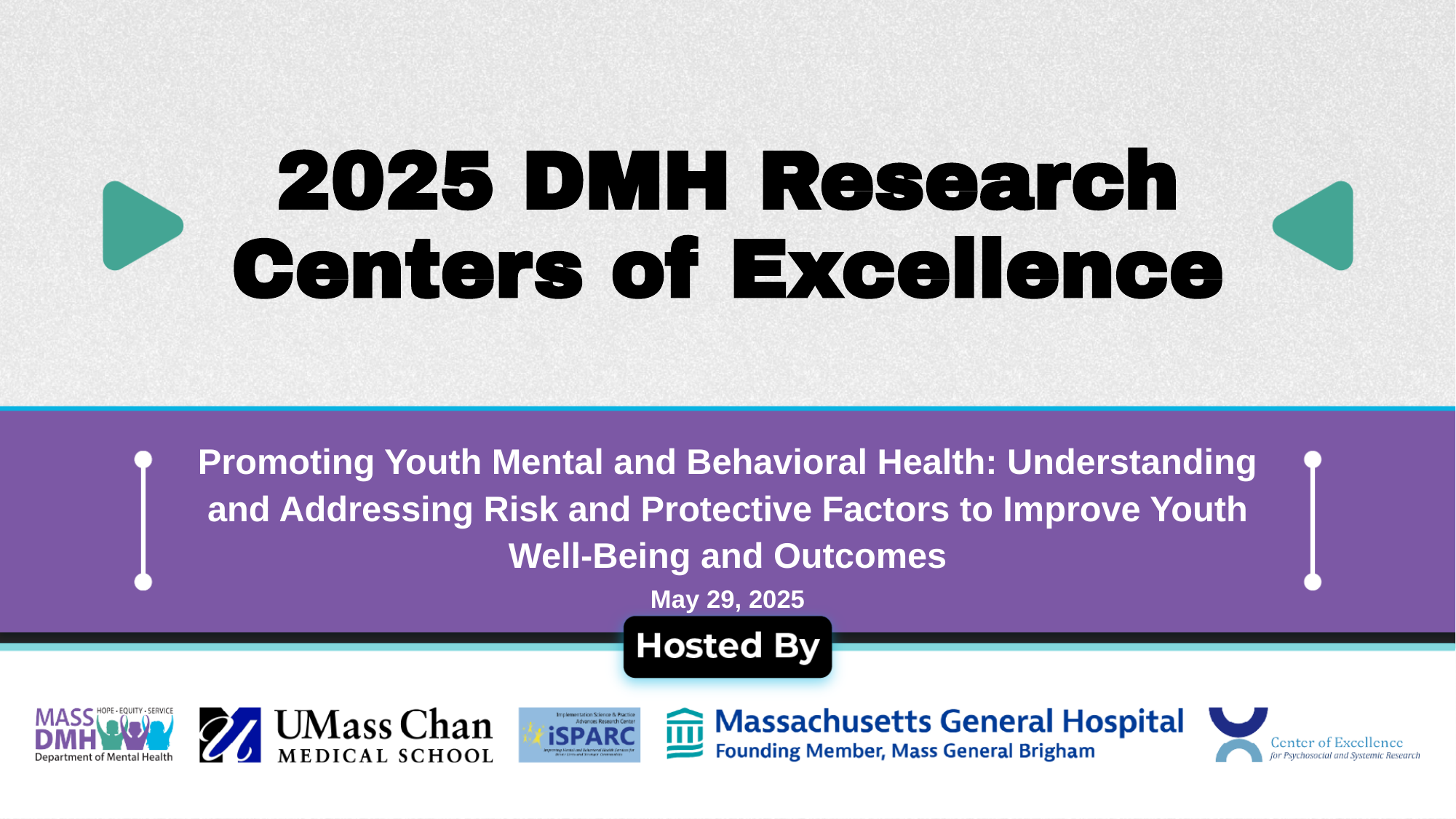

# 2025 DMH Research Centers of Excellence​
Promoting Youth Mental and Behavioral Health: Understanding and Addressing Risk and Protective Factors to Improve Youth Well-Being and Outcomes
May 29, 2025​